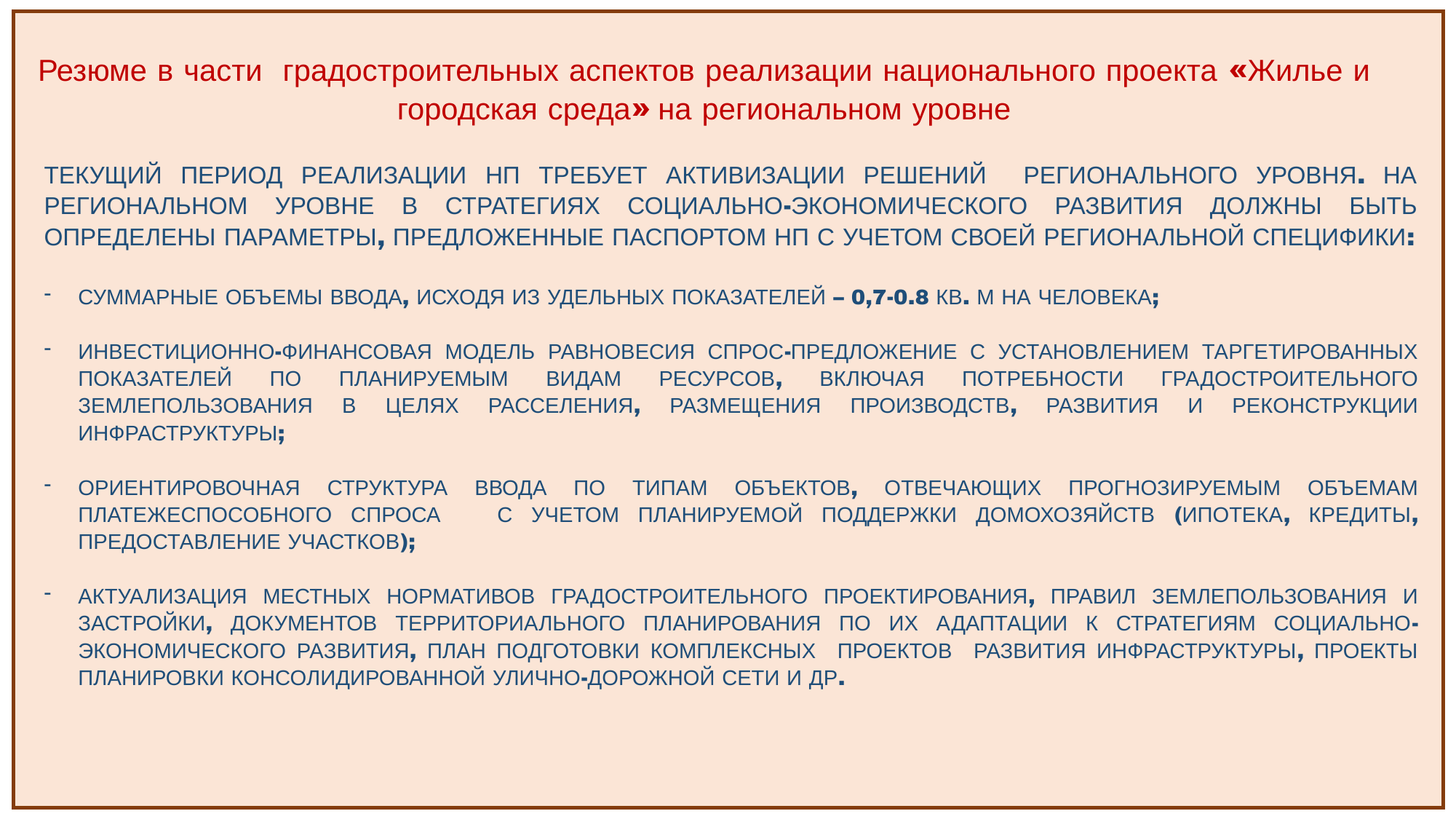

Резюме в части  градостроительных аспектов реализации национального проекта «Жилье и городская среда» на региональном уровне

ТЕКУЩИЙ ПЕРИОД РЕАЛИЗАЦИИ НП ТРЕБУЕТ АКТИВИЗАЦИИ РЕШЕНИЙ  РЕГИОНАЛЬНОГО УРОВНЯ. НА РЕГИОНАЛЬНОМ УРОВНЕ В СТРАТЕГИЯХ СОЦИАЛЬНО-ЭКОНОМИЧЕСКОГО РАЗВИТИЯ ДОЛЖНЫ БЫТЬ ОПРЕДЕЛЕНЫ ПАРАМЕТРЫ, ПРЕДЛОЖЕННЫЕ ПАСПОРТОМ НП С УЧЕТОМ СВОЕЙ РЕГИОНАЛЬНОЙ СПЕЦИФИКИ:

СУММАРНЫЕ ОБЪЕМЫ ВВОДА, ИСХОДЯ ИЗ УДЕЛЬНЫХ ПОКАЗАТЕЛЕЙ – 0,7-0.8 КВ. М НА ЧЕЛОВЕКА;

ИНВЕСТИЦИОННО-ФИНАНСОВАЯ МОДЕЛЬ РАВНОВЕСИЯ СПРОС-ПРЕДЛОЖЕНИЕ С УСТАНОВЛЕНИЕМ ТАРГЕТИРОВАННЫХ ПОКАЗАТЕЛЕЙ ПО ПЛАНИРУЕМЫМ ВИДАМ РЕСУРСОВ, ВКЛЮЧАЯ ПОТРЕБНОСТИ ГРАДОСТРОИТЕЛЬНОГО ЗЕМЛЕПОЛЬЗОВАНИЯ В ЦЕЛЯХ РАССЕЛЕНИЯ, РАЗМЕЩЕНИЯ ПРОИЗВОДСТВ, РАЗВИТИЯ И РЕКОНСТРУКЦИИ ИНФРАСТРУКТУРЫ;

ОРИЕНТИРОВОЧНАЯ СТРУКТУРА ВВОДА ПО ТИПАМ ОБЪЕКТОВ, ОТВЕЧАЮЩИХ ПРОГНОЗИРУЕМЫМ ОБЪЕМАМ ПЛАТЕЖЕСПОСОБНОГО СПРОСА   С УЧЕТОМ ПЛАНИРУЕМОЙ ПОДДЕРЖКИ ДОМОХОЗЯЙСТВ (ИПОТЕКА, КРЕДИТЫ, ПРЕДОСТАВЛЕНИЕ УЧАСТКОВ);

АКТУАЛИЗАЦИЯ МЕСТНЫХ НОРМАТИВОВ ГРАДОСТРОИТЕЛЬНОГО ПРОЕКТИРОВАНИЯ, ПРАВИЛ ЗЕМЛЕПОЛЬЗОВАНИЯ И ЗАСТРОЙКИ, ДОКУМЕНТОВ ТЕРРИТОРИАЛЬНОГО ПЛАНИРОВАНИЯ ПО ИХ АДАПТАЦИИ К СТРАТЕГИЯМ СОЦИАЛЬНО-ЭКОНОМИЧЕСКОГО РАЗВИТИЯ, ПЛАН ПОДГОТОВКИ КОМПЛЕКСНЫХ  ПРОЕКТОВ  РАЗВИТИЯ ИНФРАСТРУКТУРЫ, ПРОЕКТЫ ПЛАНИРОВКИ КОНСОЛИДИРОВАННОЙ УЛИЧНО-ДОРОЖНОЙ СЕТИ И ДР.